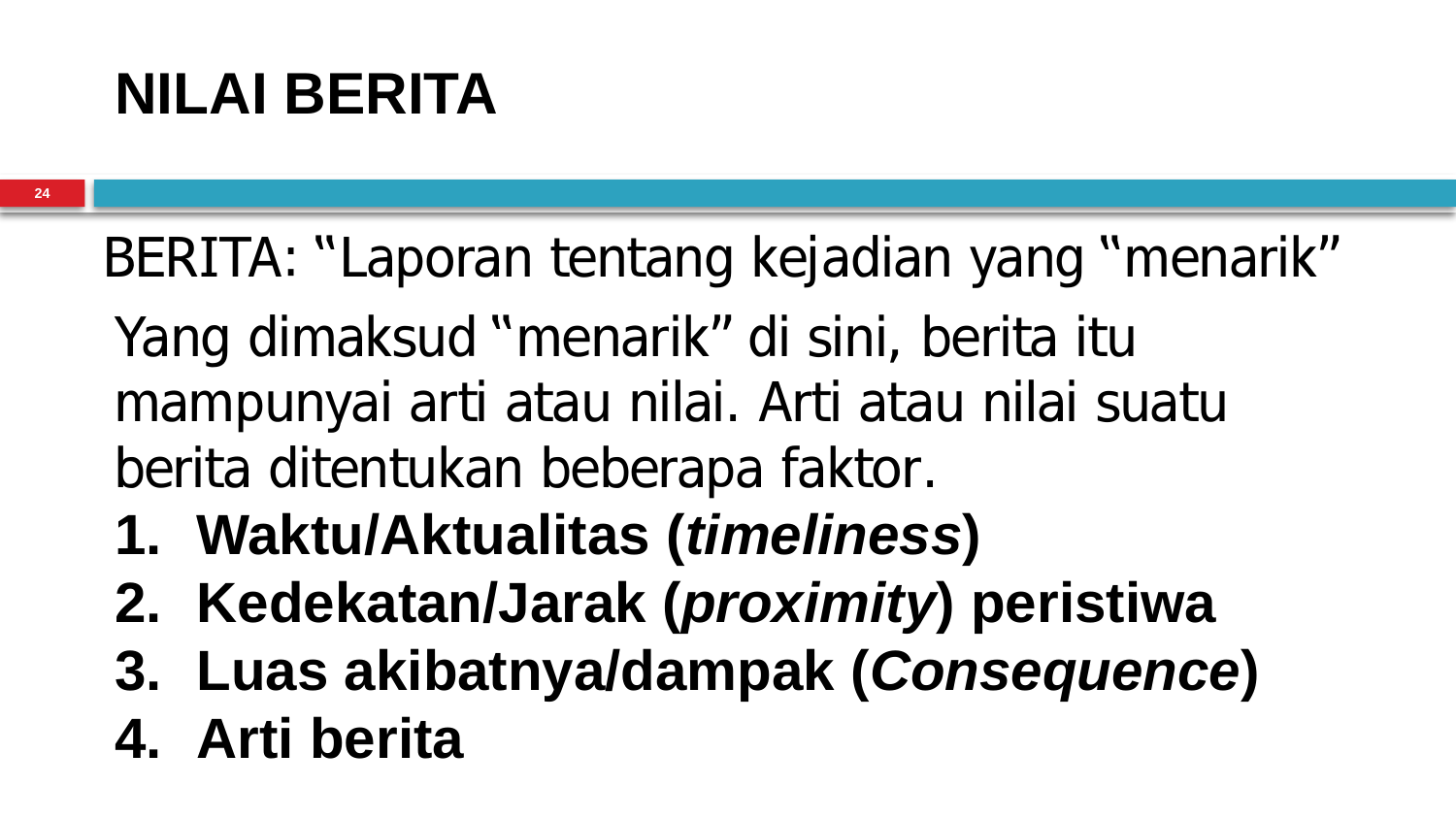

# NILAI BERITA

24
BERITA: “Laporan tentang kejadian yang “menarik”
Yang dimaksud “menarik” di sini, berita itu mampunyai arti atau nilai. Arti atau nilai suatu berita ditentukan beberapa faktor.
Waktu/Aktualitas (timeliness)
Kedekatan/Jarak (proximity) peristiwa
Luas akibatnya/dampak (Consequence)
Arti berita